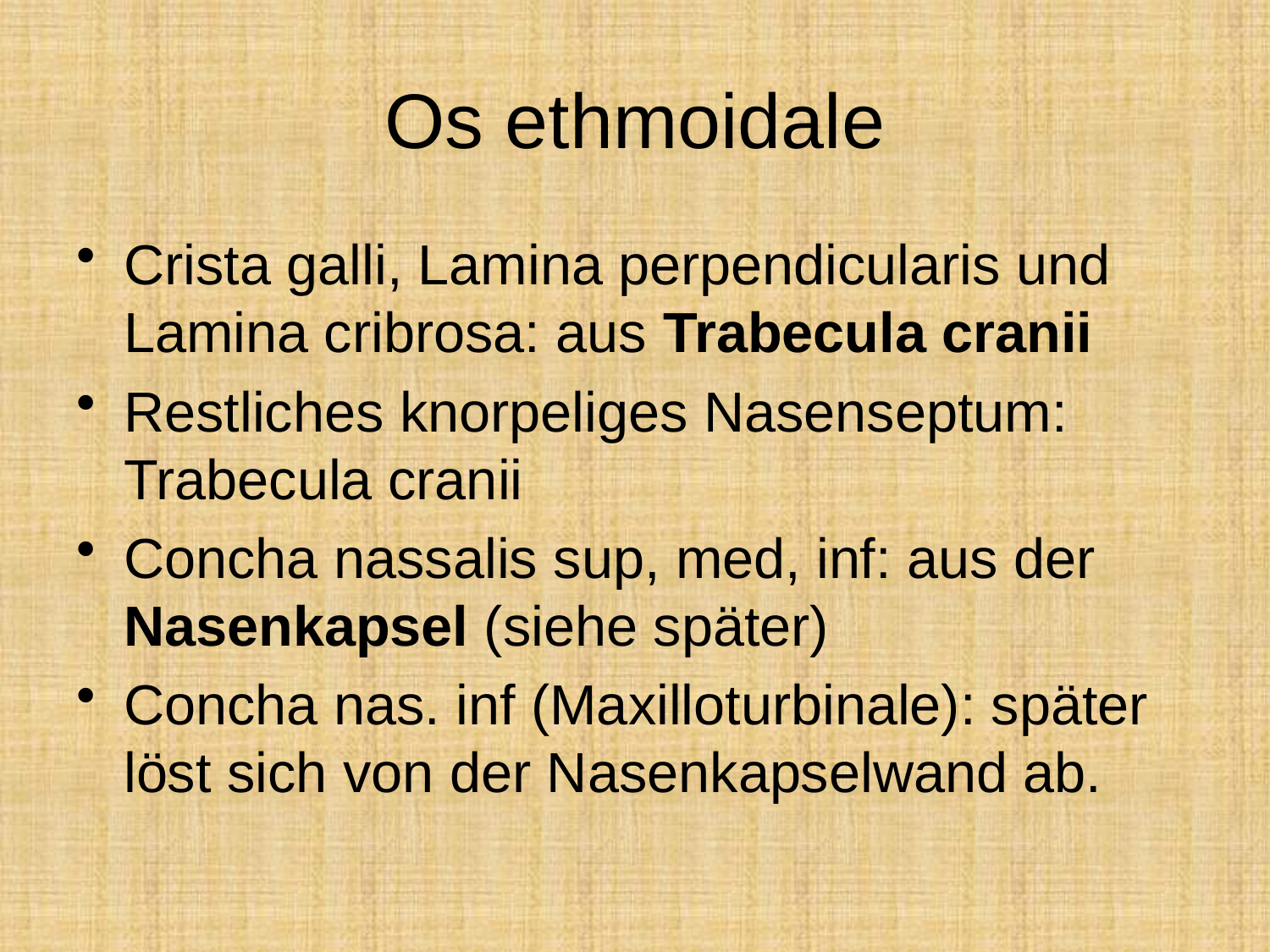

# Os ethmoidale
Crista galli, Lamina perpendicularis und Lamina cribrosa: aus Trabecula cranii
Restliches knorpeliges Nasenseptum: Trabecula cranii
Concha nassalis sup, med, inf: aus der Nasenkapsel (siehe später)
Concha nas. inf (Maxilloturbinale): später löst sich von der Nasenkapselwand ab.